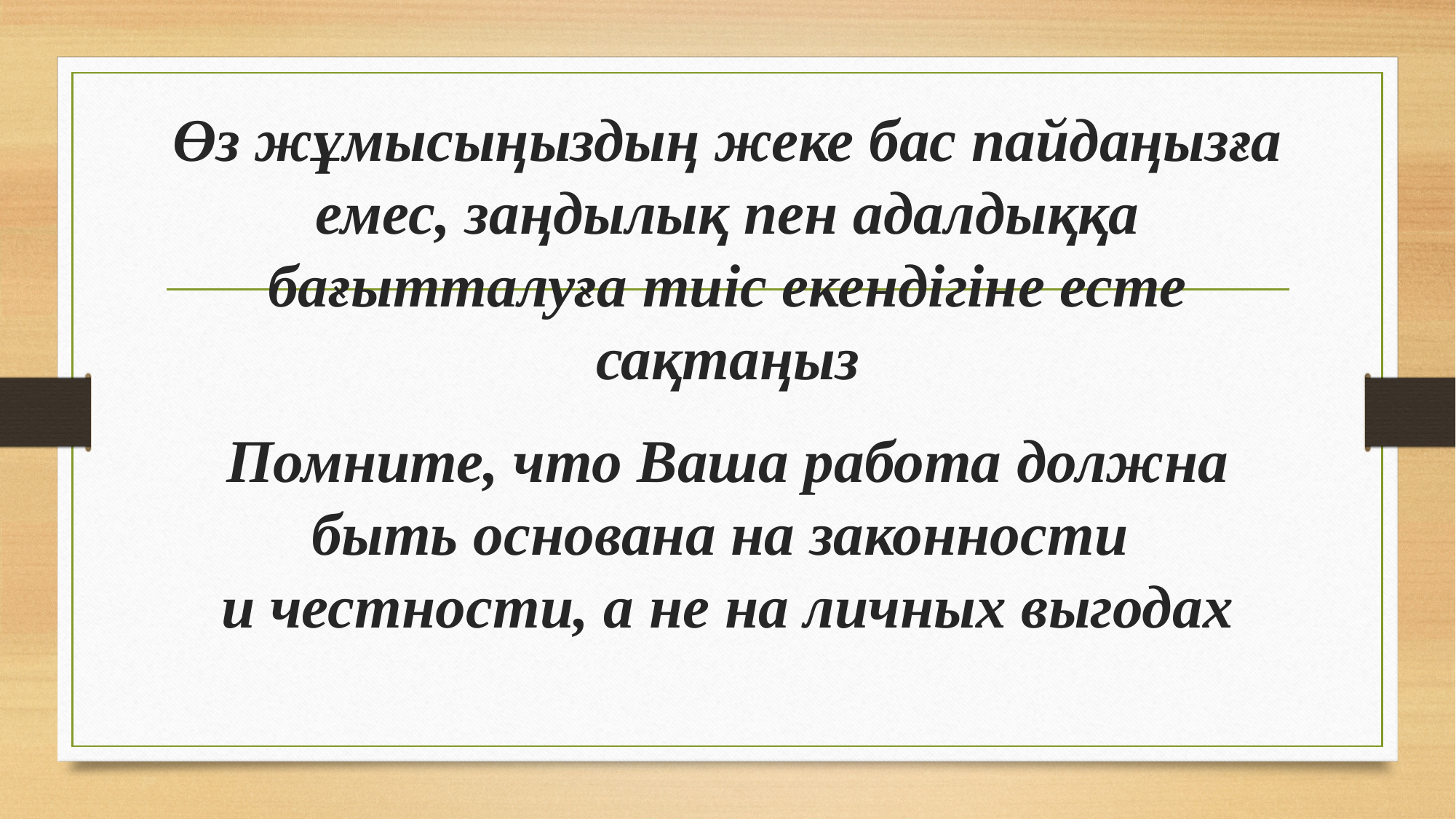

# Өз жұмысыңыздың жеке бас пайдаңызға емес, заңдылық пен адалдыққа бағытталуға тиіс екендігіне есте сақтаңыз
Помните, что Ваша работа должна быть основана на законности
и честности, а не на личных выгодах